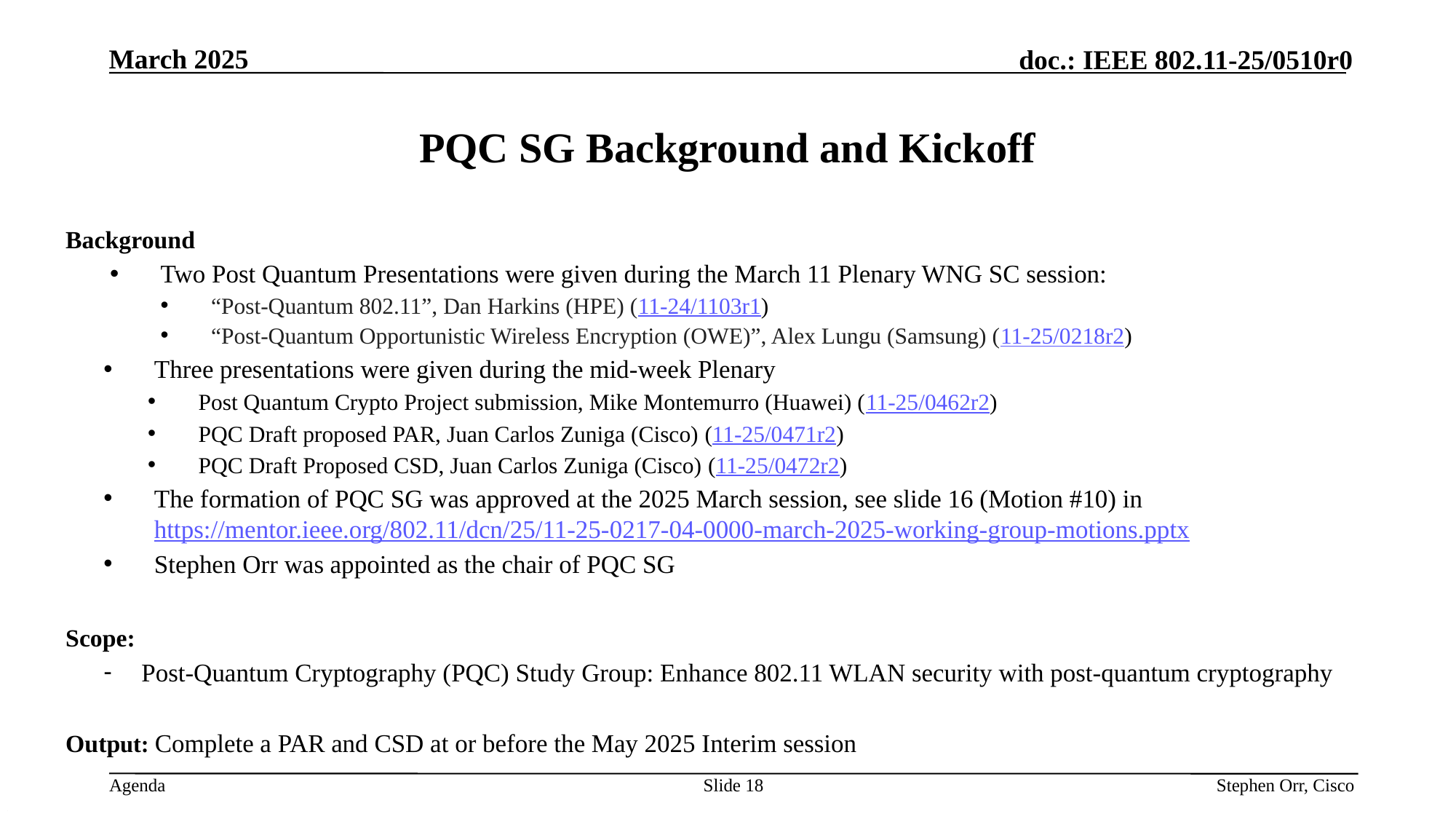

# PQC SG Background and Kickoff
Background
Two Post Quantum Presentations were given during the March 11 Plenary WNG SC session:
“Post-Quantum 802.11”, Dan Harkins (HPE) (11-24/1103r1)
“Post-Quantum Opportunistic Wireless Encryption (OWE)”, Alex Lungu (Samsung) (11-25/0218r2)
Three presentations were given during the mid-week Plenary
Post Quantum Crypto Project submission, Mike Montemurro (Huawei) (11-25/0462r2)
PQC Draft proposed PAR, Juan Carlos Zuniga (Cisco) (11-25/0471r2)
PQC Draft Proposed CSD, Juan Carlos Zuniga (Cisco) (11-25/0472r2)
The formation of PQC SG was approved at the 2025 March session, see slide 16 (Motion #10) in https://mentor.ieee.org/802.11/dcn/25/11-25-0217-04-0000-march-2025-working-group-motions.pptx
Stephen Orr was appointed as the chair of PQC SG

Scope:
Post-Quantum Cryptography (PQC) Study Group: Enhance 802.11 WLAN security with post-quantum cryptography

Output: Complete a PAR and CSD at or before the May 2025 Interim session

Slide 18